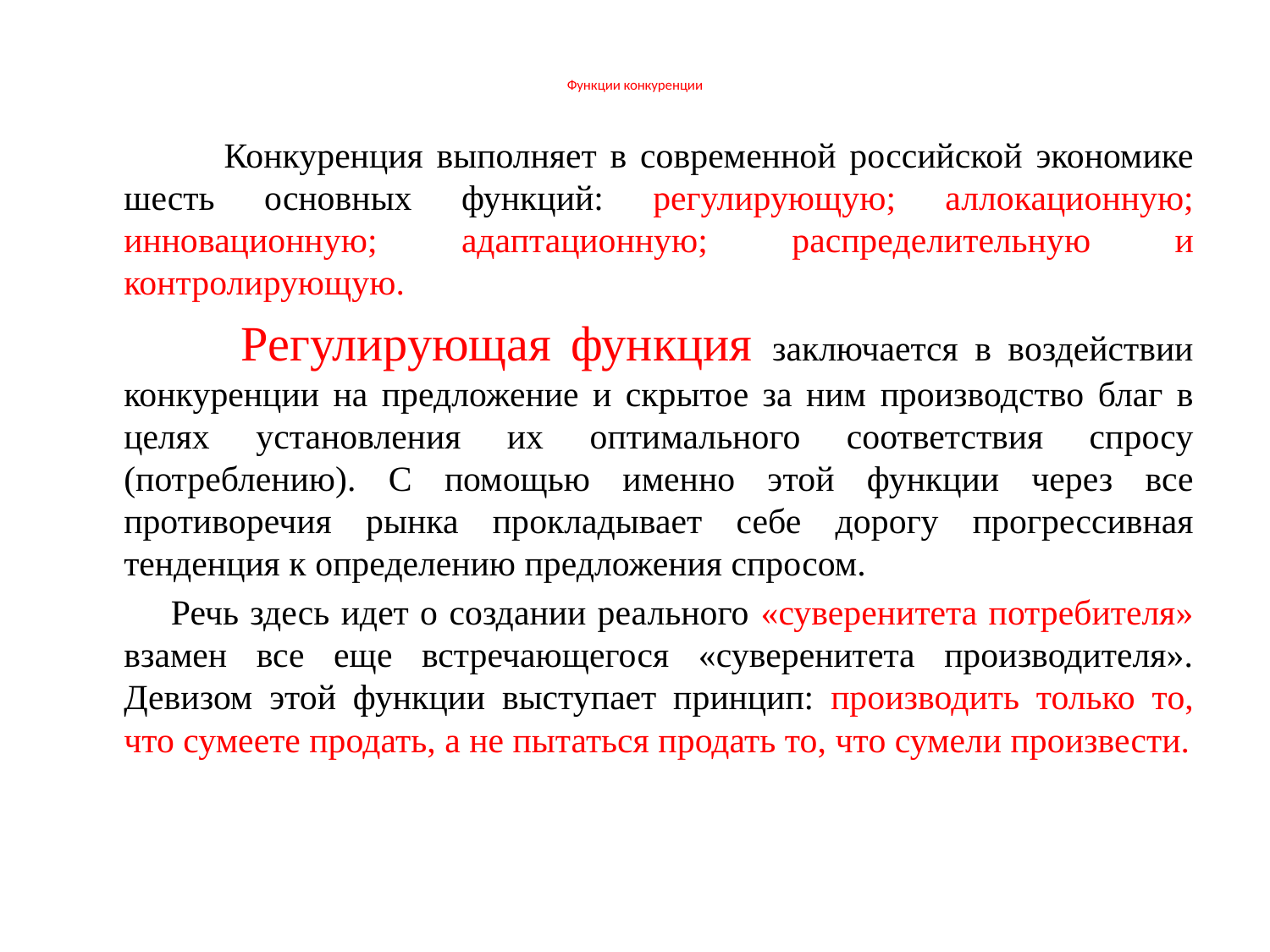

# Функции конкуренции
           Конкуренция выполняет в современной российской экономике шесть основных функций: регулирующую; аллокационную; инновационную; адаптационную; распределительную и контролирующую.
          Регулирующая функция заключается в воздействии конкуренции на предложение и скрытое за ним производство благ в целях установления их оптимального соответствия спросу (потреблению). С помощью именно этой функции через все противоречия рынка прокладывает себе дорогу прогрессивная тенденция к определению предложения спросом.
         Речь здесь идет о создании реального «суверенитета потребителя» взамен все еще встречающегося «суверенитета производителя». Девизом этой функции выступает принцип: производить только то, что сумеете продать, а не пытаться продать то, что сумели произвести.